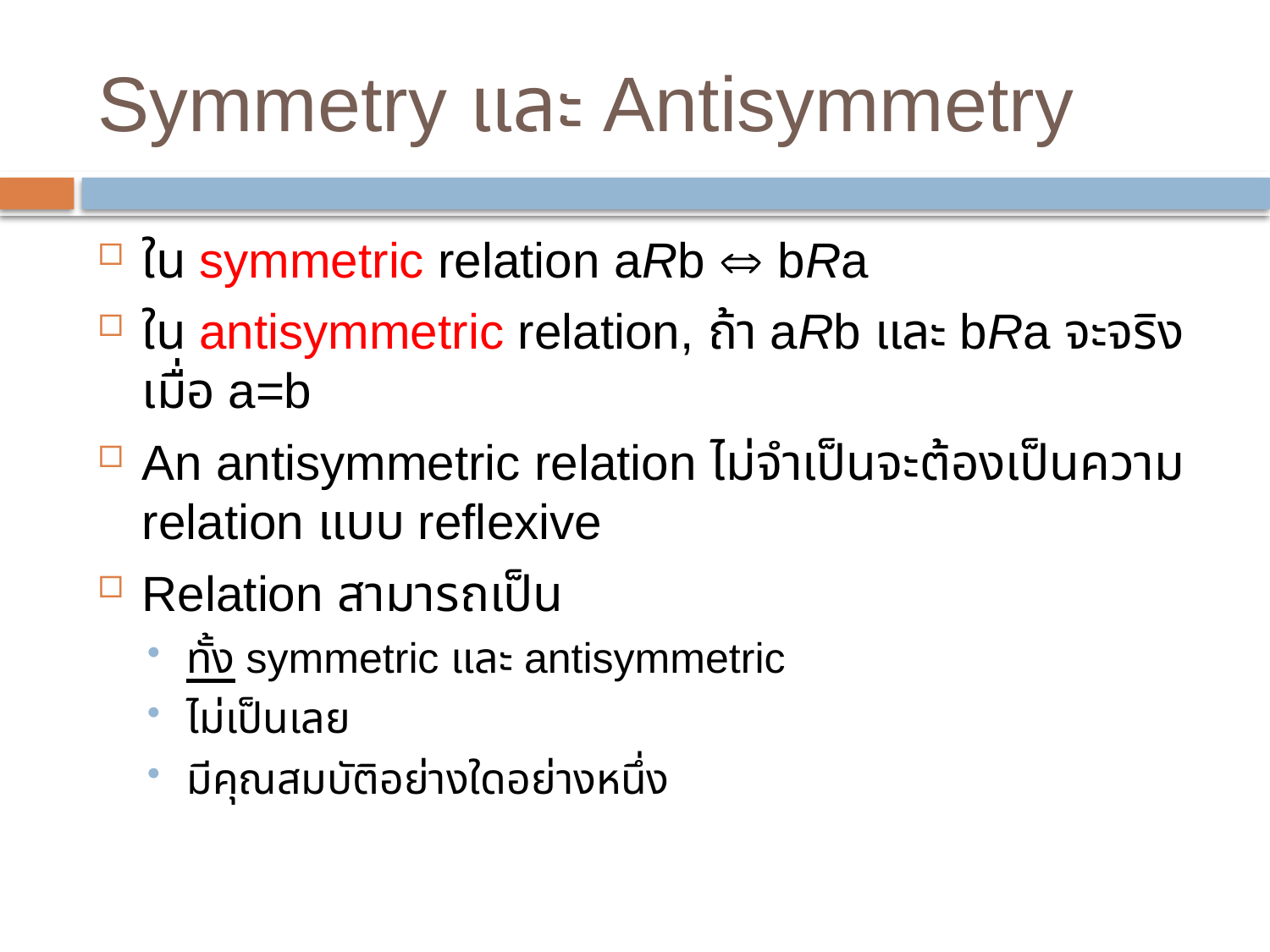

# Symmetry และ Antisymmetry
ใน symmetric relation aRb ⇔ bRa
ใน antisymmetric relation, ถ้า aRb และ bRa จะจริงเมื่อ a=b
An antisymmetric relation ไม่จำเป็นจะต้องเป็นความ relation แบบ reflexive
Relation สามารถเป็น
ทั้ง symmetric และ antisymmetric
ไม่เป็นเลย
มีคุณสมบัติอย่างใดอย่างหนึ่ง